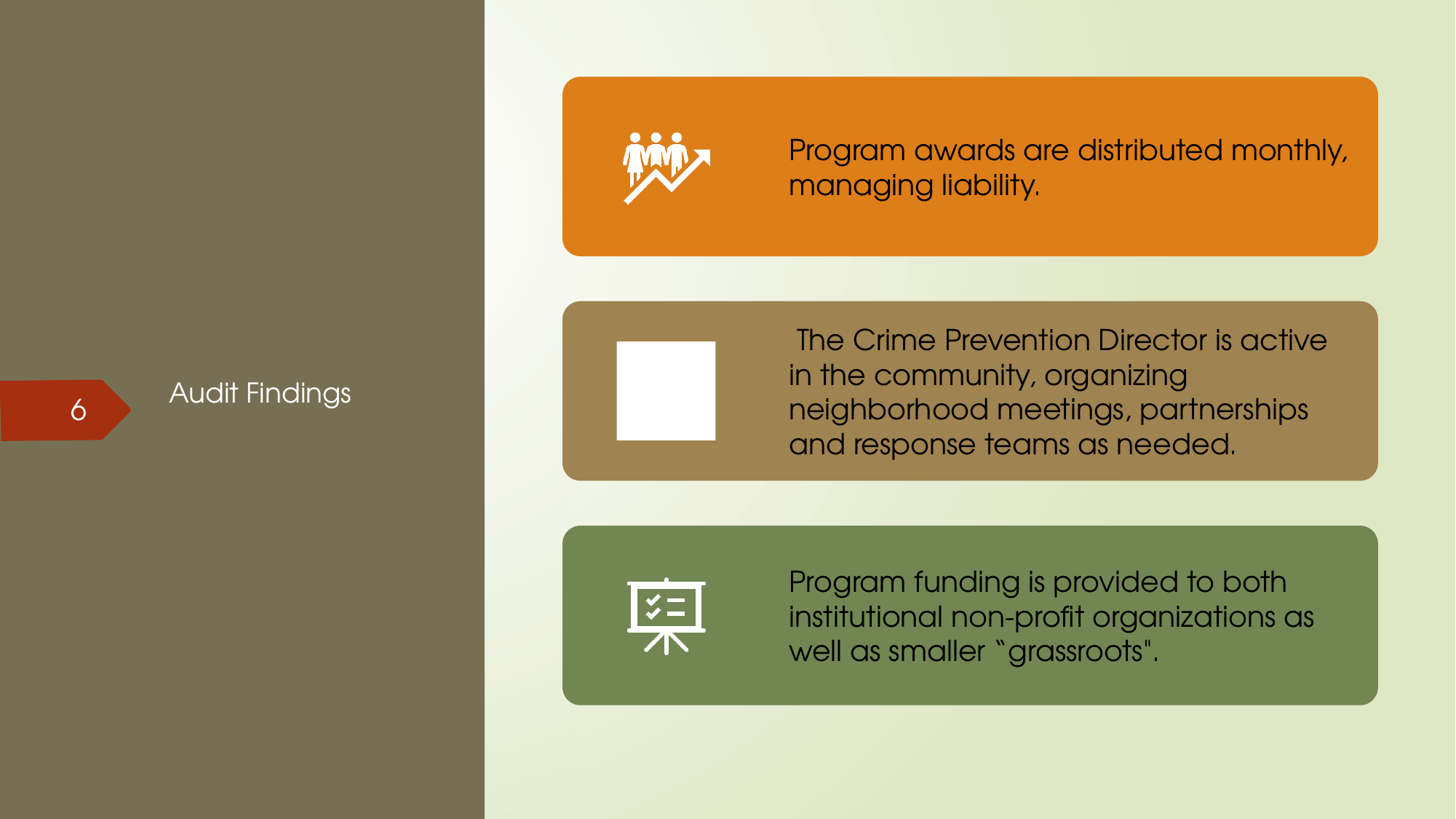

Program awards are distributed monthly, managing liability.
 The Crime Prevention Director is active in the community, organizing neighborhood meetings, partnerships and response teams as needed.
Program funding is provided to both institutional non-profit organizations as well as smaller “grassroots".
# Audit Findings

6